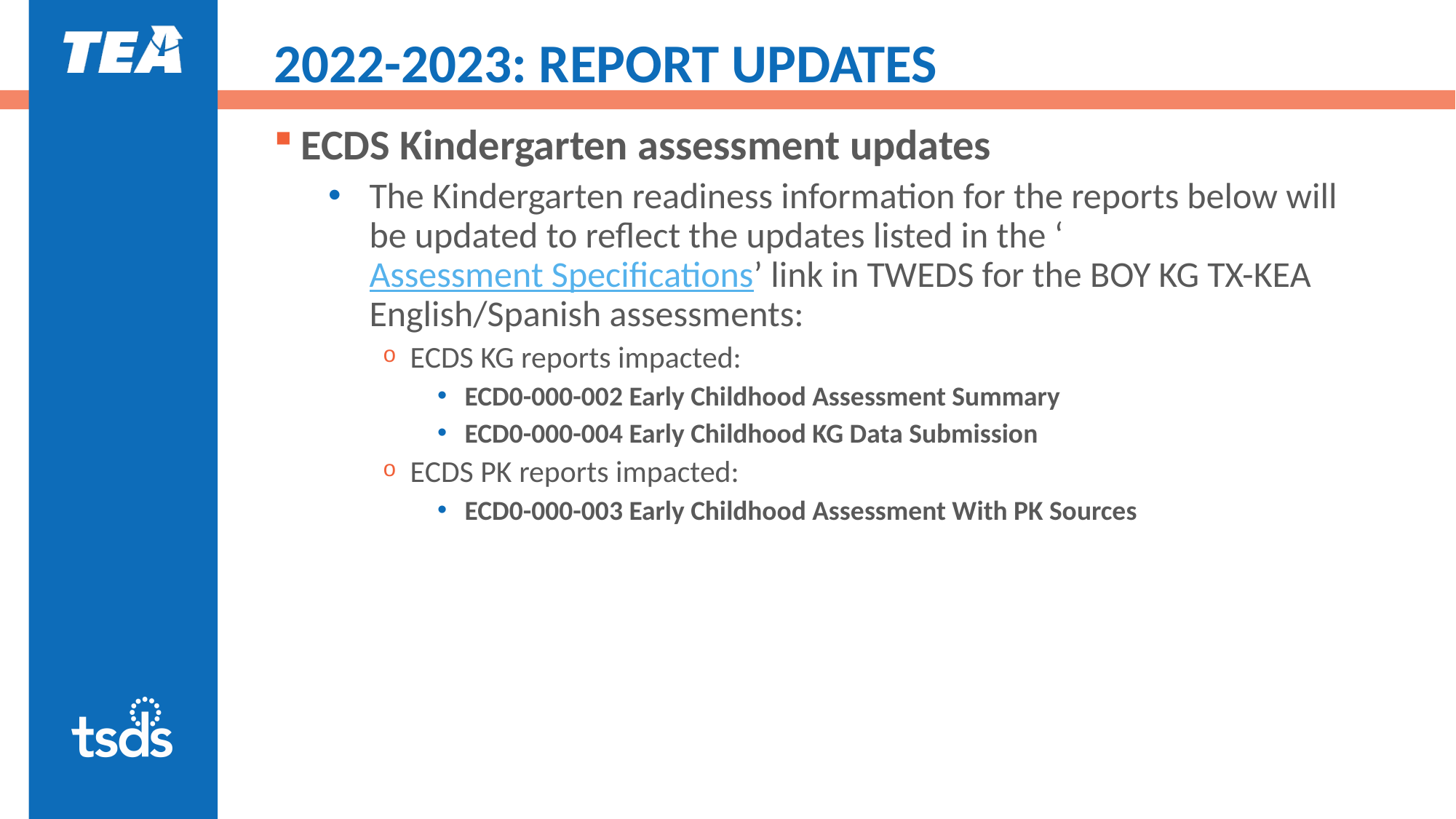

# 2022-2023: REPORT UPDATES
ECDS Kindergarten assessment updates
The Kindergarten readiness information for the reports below will be updated to reflect the updates listed in the ‘Assessment Specifications’ link in TWEDS for the BOY KG TX-KEA English/Spanish assessments:
ECDS KG reports impacted:
ECD0-000-002 Early Childhood Assessment Summary
ECD0-000-004 Early Childhood KG Data Submission
ECDS PK reports impacted:
ECD0-000-003 Early Childhood Assessment With PK Sources